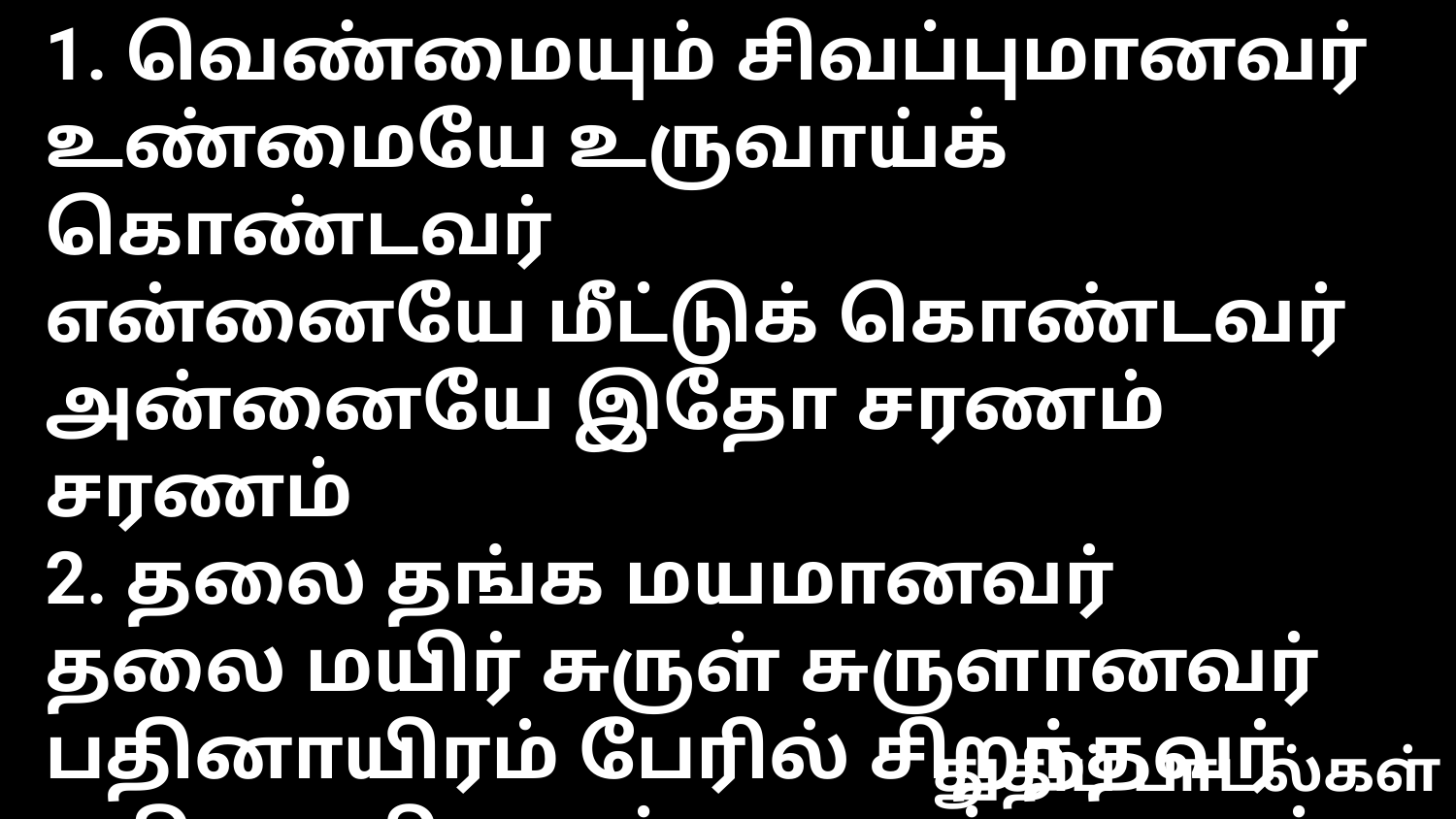

1. வெண்மையும் சிவப்புமானவர்
உண்மையே உருவாய்க் கொண்டவர்
என்னையே மீட்டுக் கொண்டவர்
அன்னையே இதோ சரணம் சரணம்
2. தலை தங்க மயமானவர்
தலை மயிர் சுருள் சுருளானவர்
பதினாயிரம் பேரில் சிறந்தவர்
பதினாயிரமாம் சரணம் சரணம்
3. கண்கள் புறாக்கண்கள் போல
கன்னங்கள் பாத்திகள் போல
சின்னங்கள் சிறந்ததாலே
எண்ணில்லாத சரணம் சரணம்
4. கரங்கள் பொன் வளையல்கள் போல
நிறங்களும் தந்தத்தைப் போல
கால்களும் கல் தூண்கள் போல
காண்பதாலே சரணம் சரணம்
5. சமஸ்த சபையின் சிரசே
நமஸ்காரம் எங்கள் அரசே
பிரதானம் எம் மூலைக்கல்லே
ஏராளமாய் சரணம் சரணம்
6. அடியார்களின் அஸ்திபாரம்
அறிவுக்கெட்டாத விஸ்தாரம்
கூடி வந்த எம் அலங்காரம்
கோடா கோடியாம் சரணம் சரணம்
7. பார்த்திபனே கன தோத்திரம்
கீர்த்தனம் மங்களம் நித்தியம்
வாழ்க வாழ்க வாழ்க என்றும்
அல்லேலூயா ஆமென் ஆமென்

துதிப் பாடல்கள்